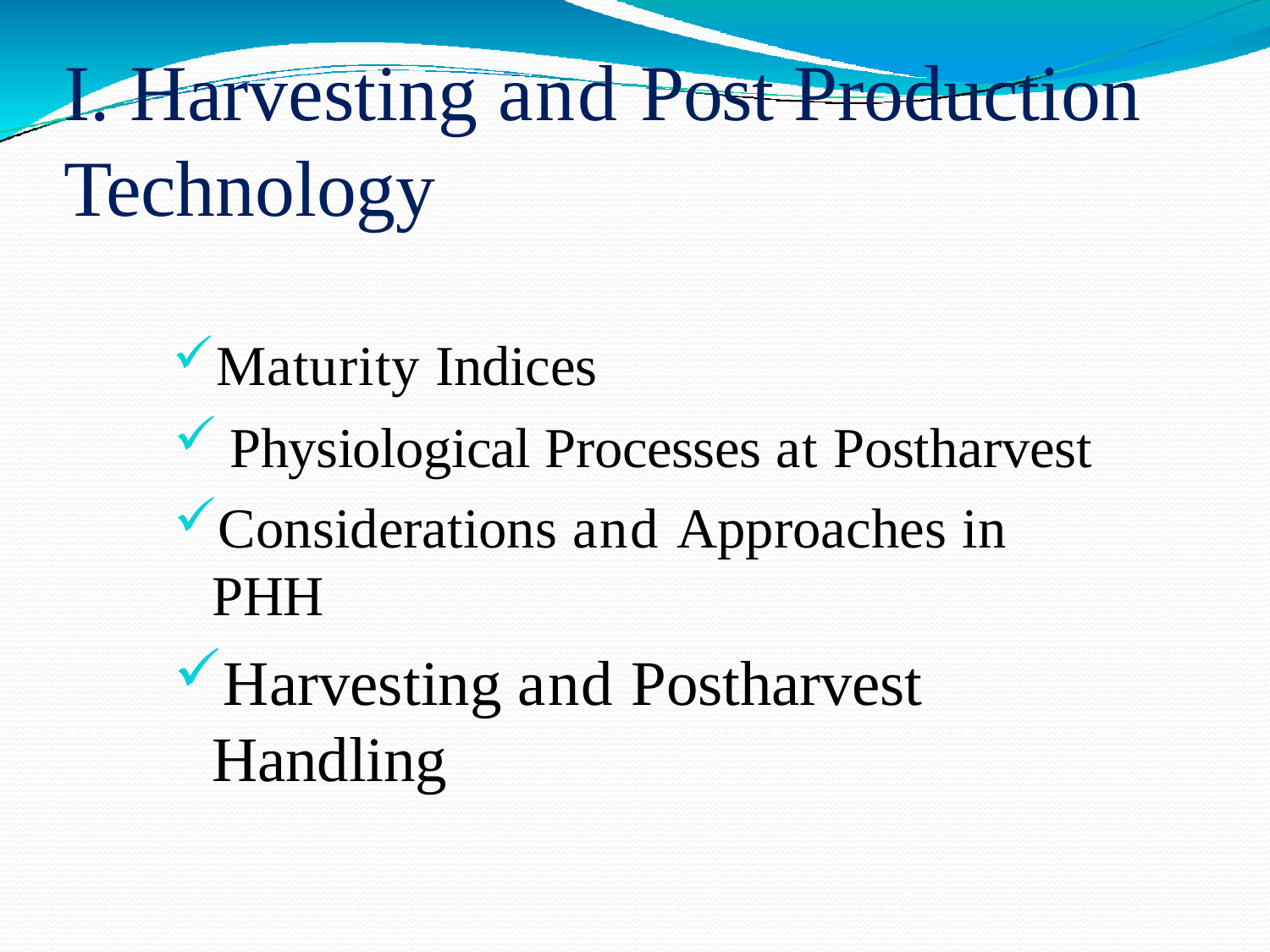

# I. Harvesting and Post Production Technology
Maturity Indices
Physiological Processes at Postharvest
Considerations and Approaches in PHH
Harvesting and Postharvest Handling